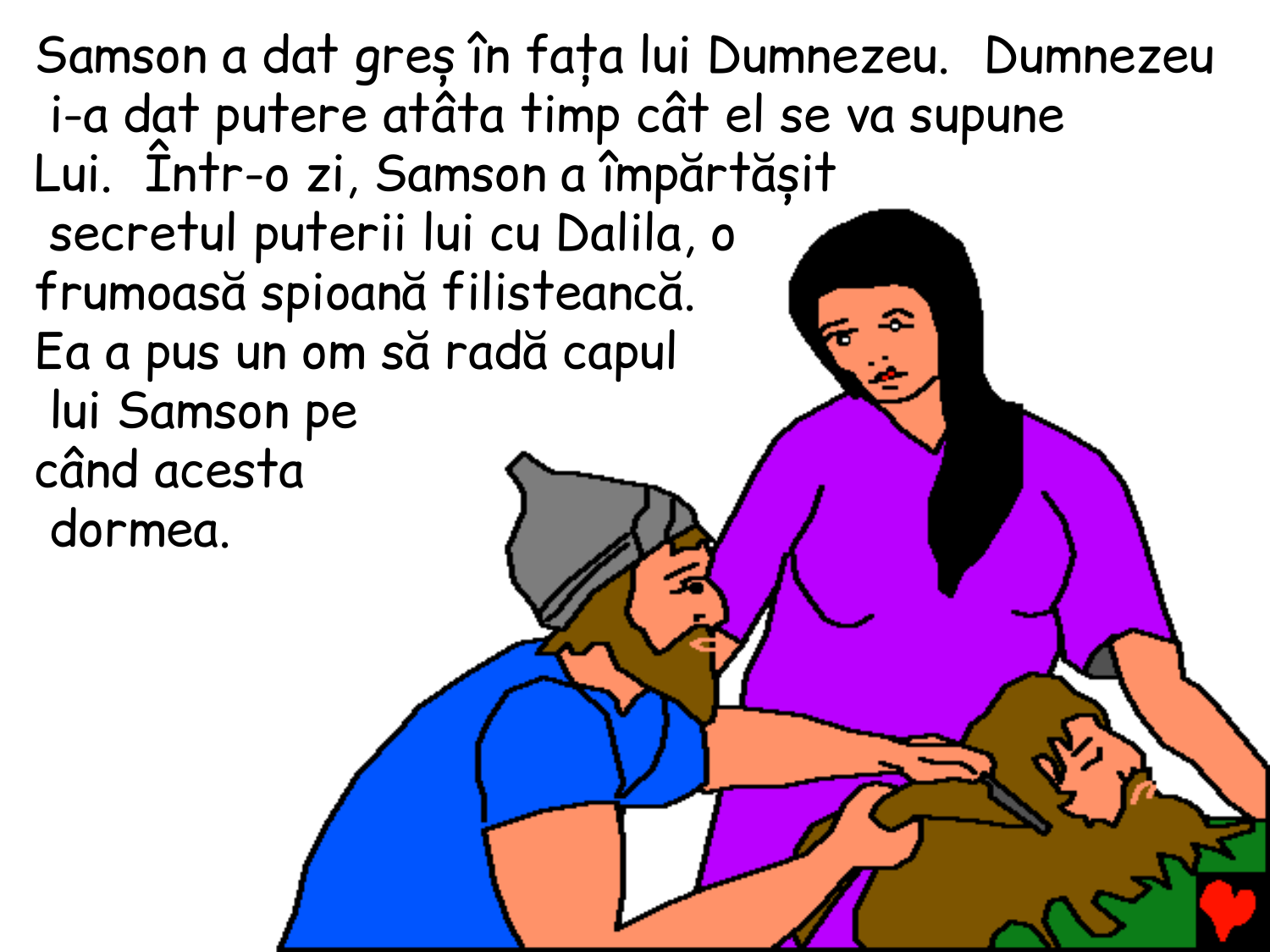

Samson a dat greş în faţa lui Dumnezeu.	Dumnezeu  i-a dat putere atâta timp cât el se va supune
Lui.	Într-o zi, Samson a împărtăşit  secretul puterii lui cu Dalila, o  frumoasă spioană filisteancă.
Ea a pus un om să radă capul  lui Samson pe
când acesta  dormea.